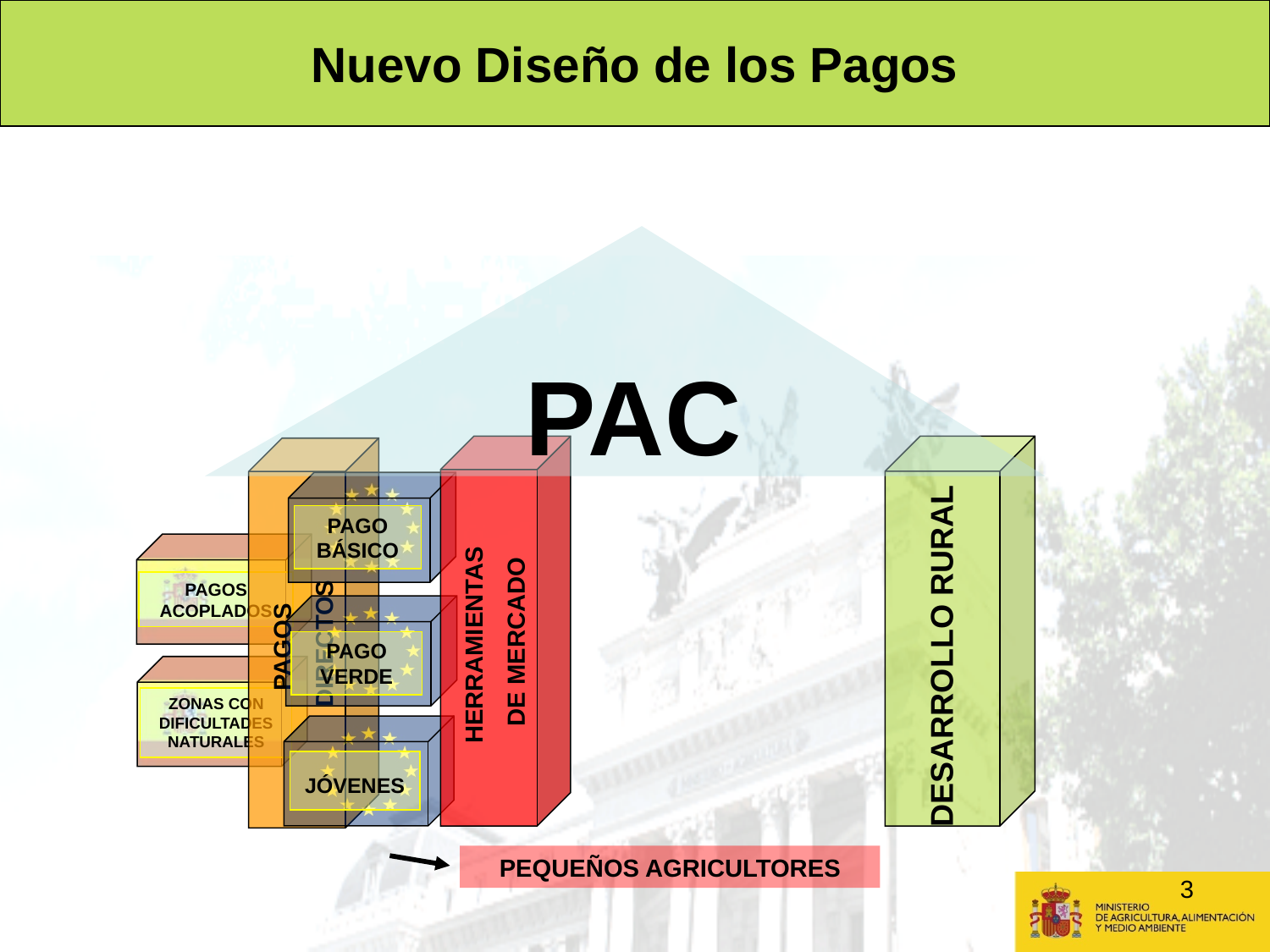

Nuevo Diseño de los Pagos
PAC

HERRAMIENTAS
DE MERCADO

PAGOS
DIRECTOS

PAGO BÁSICO

PAGOS ACOPLADOS

PAGO VERDE
DESARROLLO RURAL

ZONAS CON DIFICULTADES NATURALES

JÓVENES

PEQUEÑOS AGRICULTORES

3